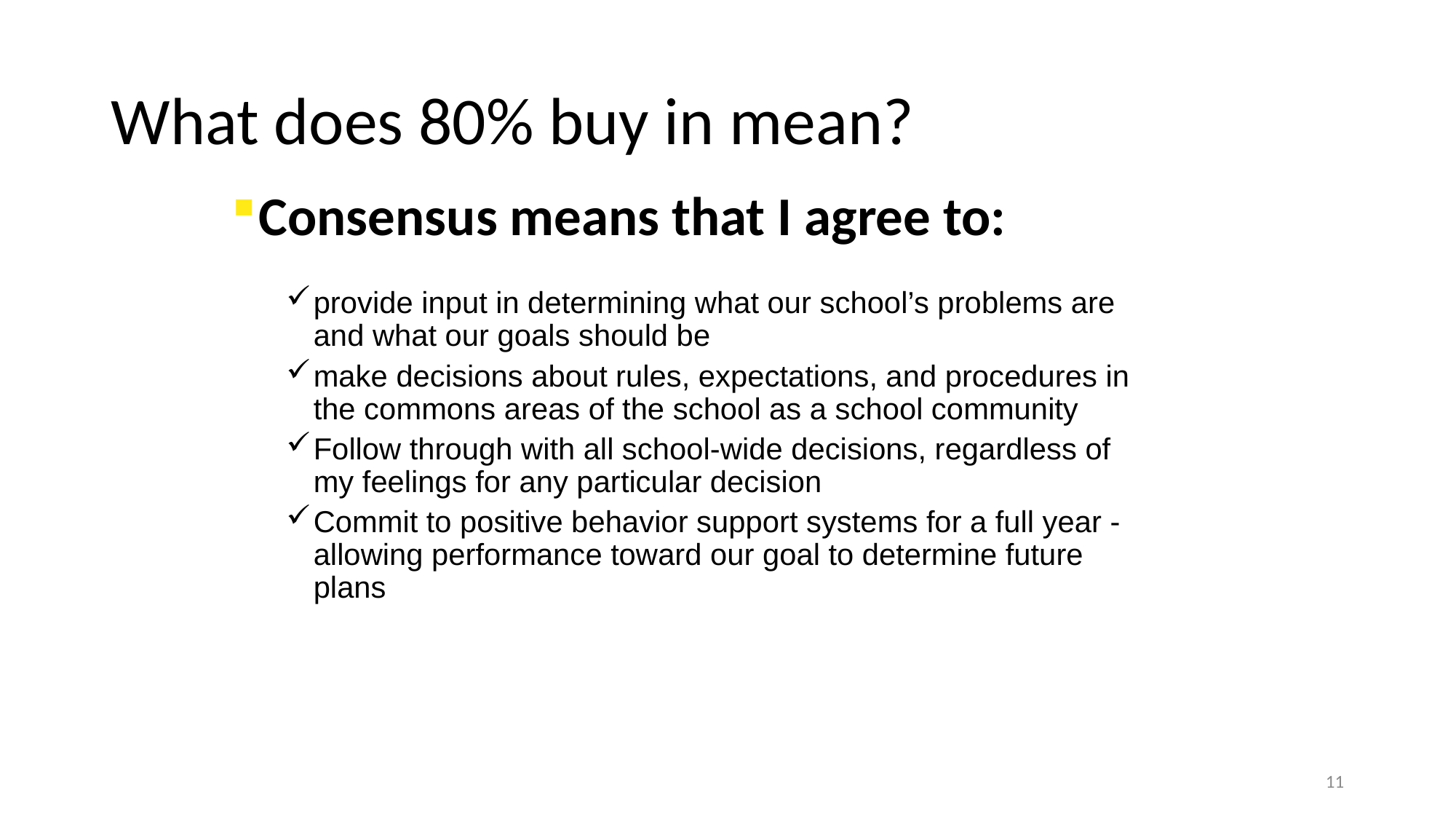

# What does 80% buy in mean?
Consensus means that I agree to:
provide input in determining what our school’s problems are and what our goals should be
make decisions about rules, expectations, and procedures in the commons areas of the school as a school community
Follow through with all school-wide decisions, regardless of my feelings for any particular decision
Commit to positive behavior support systems for a full year - allowing performance toward our goal to determine future plans

11